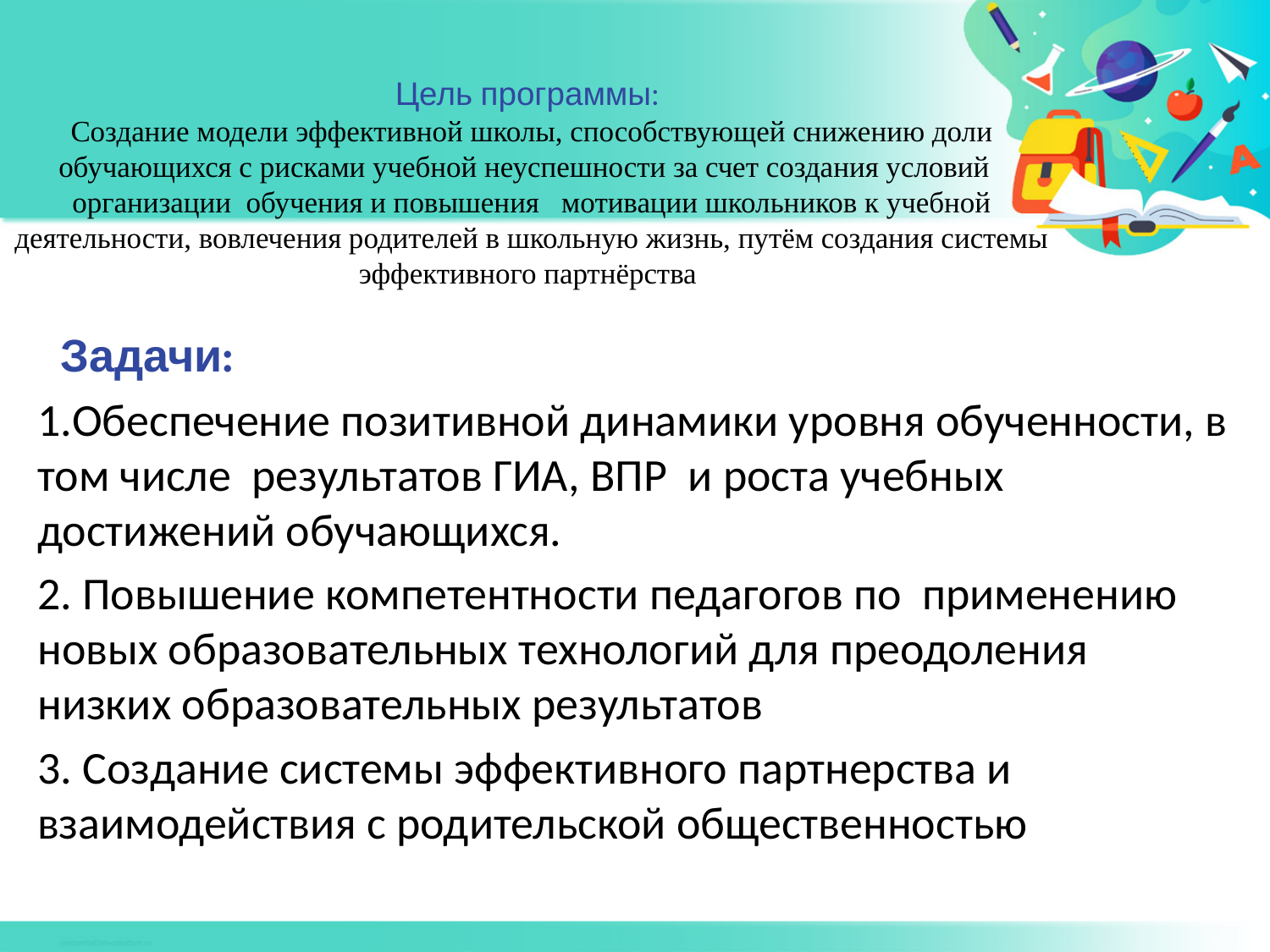

# Цель программы: Создание модели эффективной школы, способствующей снижению доли обучающихся с рисками учебной неуспешности за счет создания условий   организации  обучения и повышения   мотивации школьников к учебной деятельности, вовлечения родителей в школьную жизнь, путём создания системы эффективного партнёрства

  Задачи:
1.Обеспечение позитивной динамики уровня обученности, в том числе  результатов ГИА, ВПР  и роста учебных достижений обучающихся.
2. Повышение компетентности педагогов по  применению новых образовательных технологий для преодоления низких образовательных результатов
3. Создание системы эффективного партнерства и взаимодействия с родительской общественностью